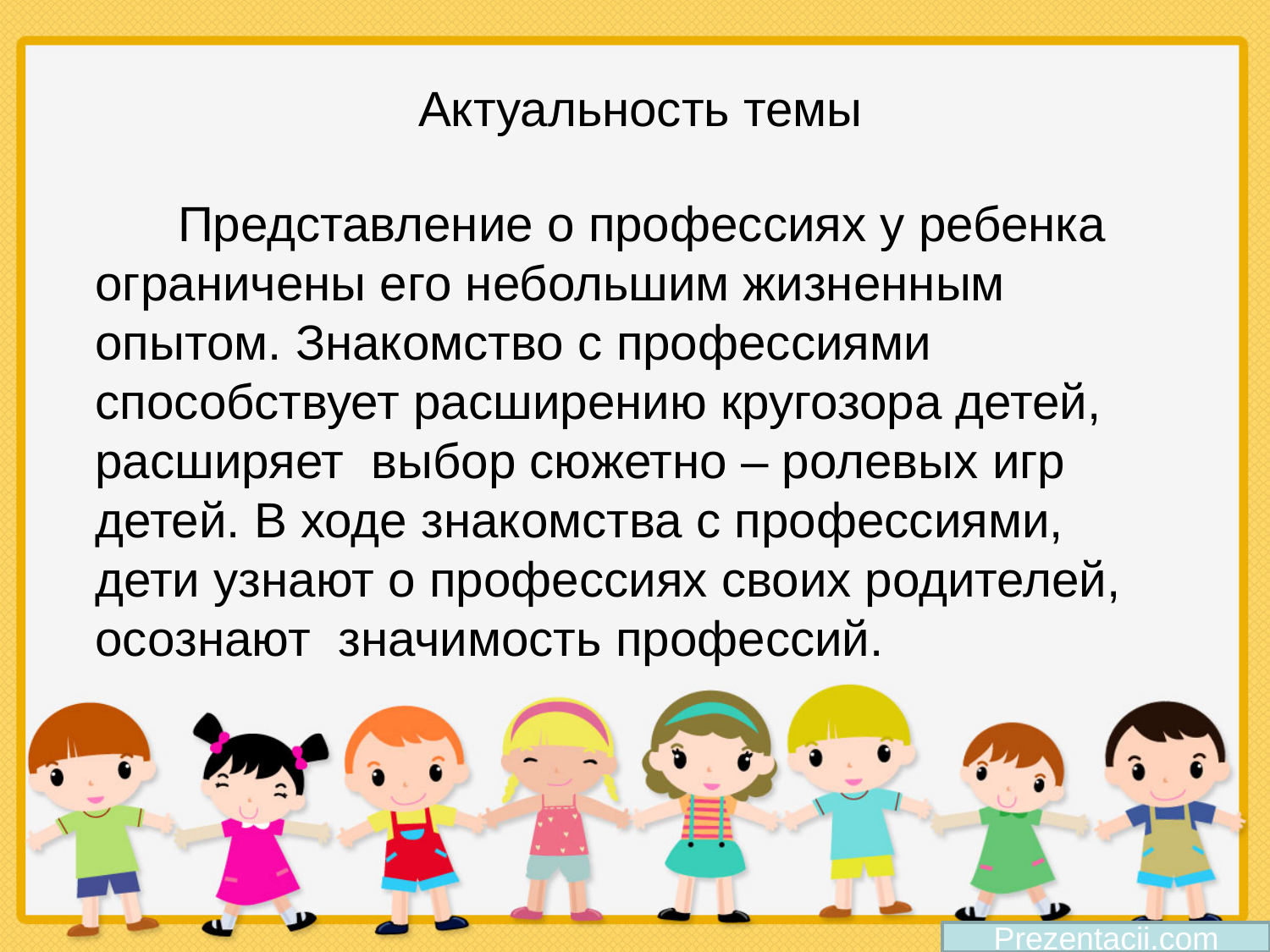

# Актуальность темы
           Представление о профессиях у ребенка ограничены его небольшим жизненным опытом. Знакомство с профессиями  способствует расширению кругозора детей,  расширяет  выбор сюжетно – ролевых игр детей. В ходе знакомства с профессиями, дети узнают о профессиях своих родителей, осознают  значимость профессий.
Prezentacii.com